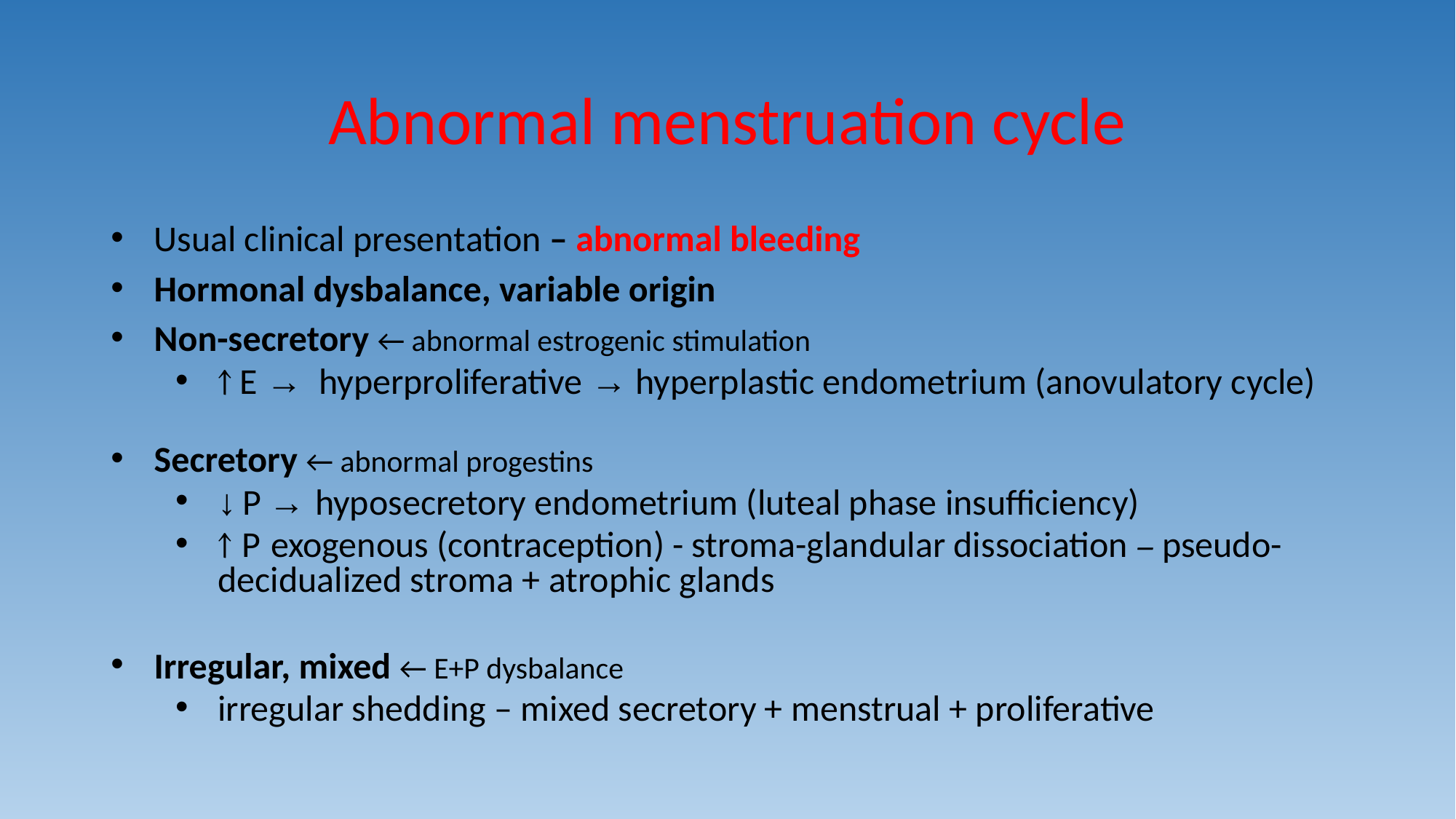

# Abnormal menstruation cycle
Usual clinical presentation – abnormal bleeding
Hormonal dysbalance, variable origin
Non-secretory ← abnormal estrogenic stimulation
↑ E →  hyperproliferative → hyperplastic endometrium (anovulatory cycle)

Secretory ← abnormal progestins
↓ P → hyposecretory endometrium (luteal phase insufficiency)
↑ P exogenous (contraception) - stroma-glandular dissociation – pseudo-decidualized stroma + atrophic glands

Irregular, mixed ← E+P dysbalance
irregular shedding – mixed secretory + menstrual + proliferative